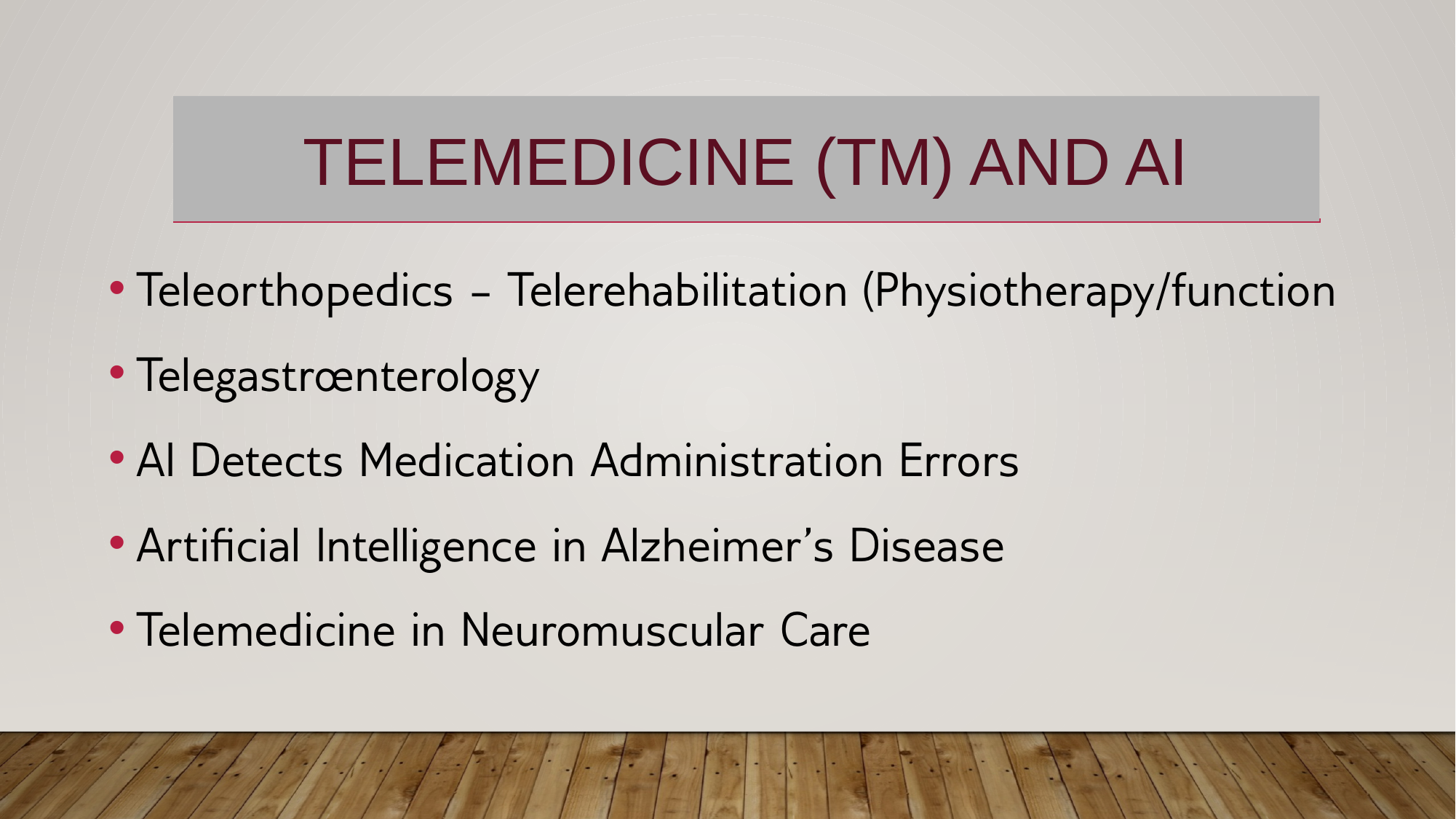

# Telemedicine (TM) and AI
Teleorthopedics – Telerehabilitation (Physiotherapy/function
Telegastroenterology
AI Detects Medication Administration Errors
Artificial Intelligence in Alzheimer’s Disease
Telemedicine in Neuromuscular Care